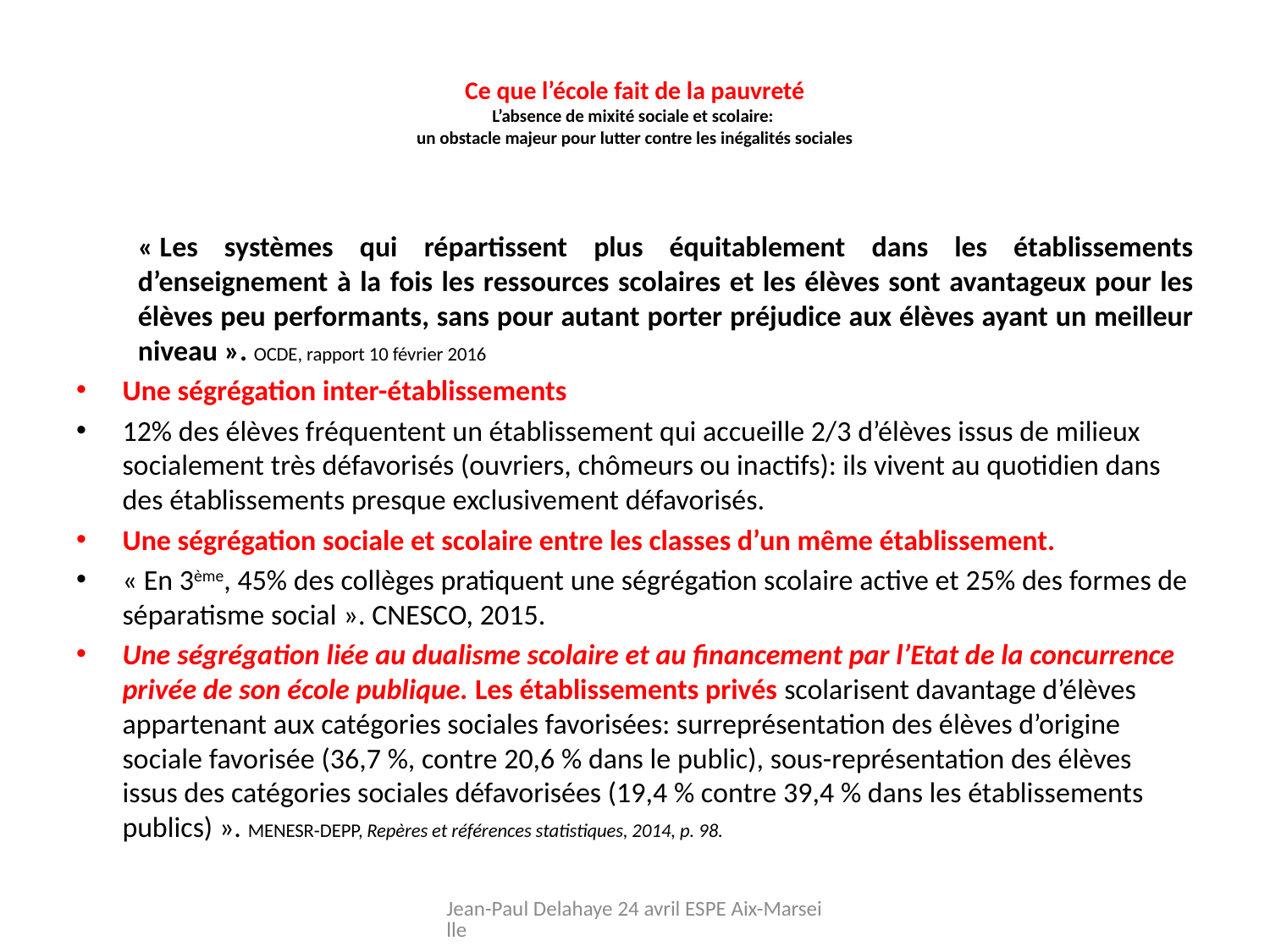

# Ce que l’école fait de la pauvreté L’absence de mixité sociale et scolaire: un obstacle majeur pour lutter contre les inégalités sociales
« Les systèmes qui répartissent plus équitablement dans les établissements d’enseignement à la fois les ressources scolaires et les élèves sont avantageux pour les élèves peu performants, sans pour autant porter préjudice aux élèves ayant un meilleur niveau ». OCDE, rapport 10 février 2016
Une ségrégation inter-établissements
12% des élèves fréquentent un établissement qui accueille 2/3 d’élèves issus de milieux socialement très défavorisés (ouvriers, chômeurs ou inactifs): ils vivent au quotidien dans des établissements presque exclusivement défavorisés.
Une ségrégation sociale et scolaire entre les classes d’un même établissement.
« En 3ème, 45% des collèges pratiquent une ségrégation scolaire active et 25% des formes de séparatisme social ». CNESCO, 2015.
Une ségrégation liée au dualisme scolaire et au financement par l’Etat de la concurrence privée de son école publique. Les établissements privés scolarisent davantage d’élèves appartenant aux catégories sociales favorisées: surreprésentation des élèves d’origine sociale favorisée (36,7 %, contre 20,6 % dans le public), sous-représentation des élèves issus des catégories sociales défavorisées (19,4 % contre 39,4 % dans les établissements publics) ». MENESR-DEPP, Repères et références statistiques, 2014, p. 98.

Jean-Paul Delahaye 24 avril ESPE Aix-Marseille